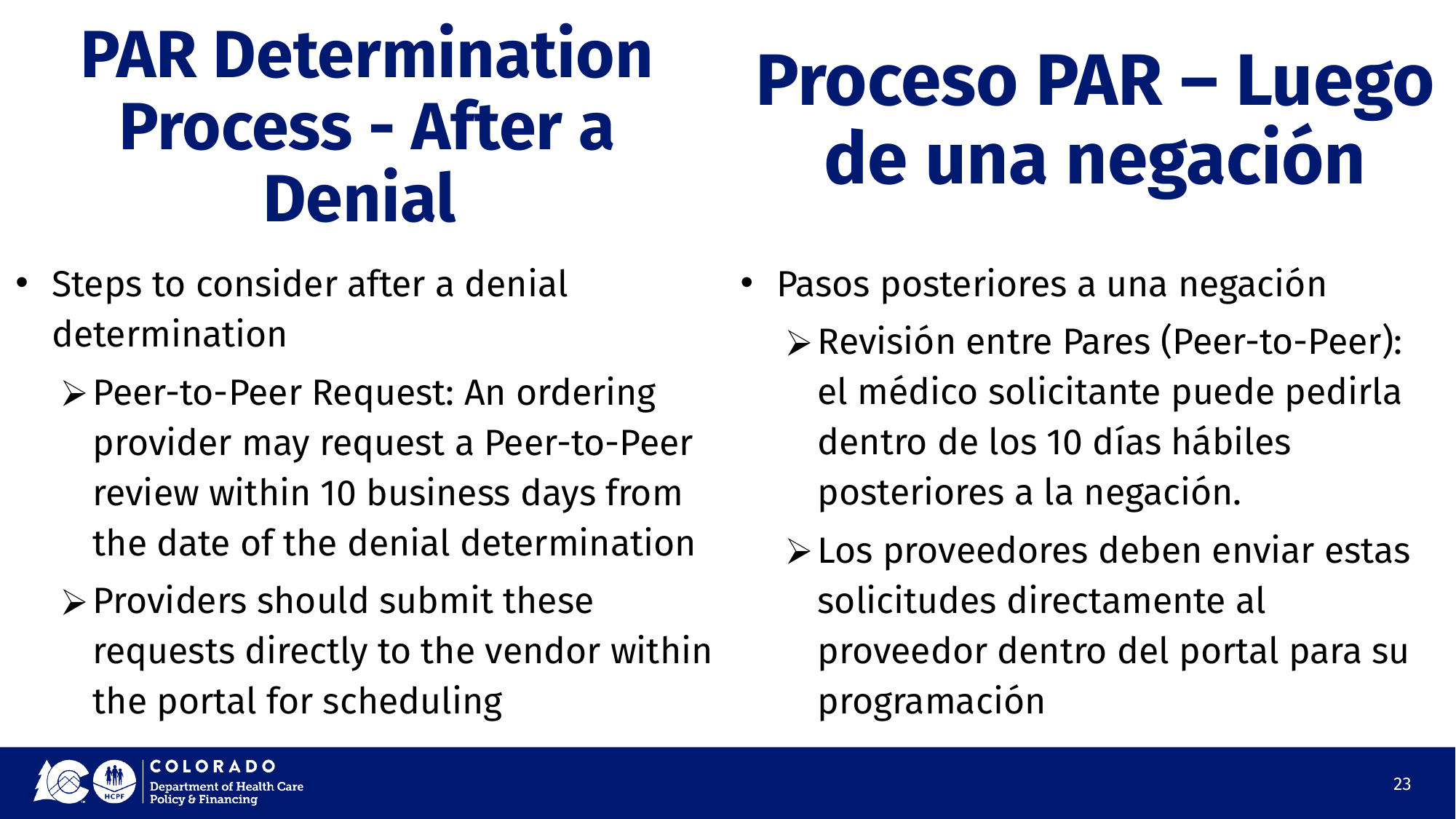

Proceso PAR – Luego de una negación
PAR Determination Process - After a Denial
Pasos posteriores a una negación
Revisión entre Pares (Peer-to-Peer): el médico solicitante puede pedirla dentro de los 10 días hábiles posteriores a la negación.
Los proveedores deben enviar estas solicitudes directamente al proveedor dentro del portal para su programación
Steps to consider after a denial determination
Peer-to-Peer Request: An ordering provider may request a Peer-to-Peer review within 10 business days from the date of the denial determination
Providers should submit these requests directly to the vendor within the portal for scheduling
23